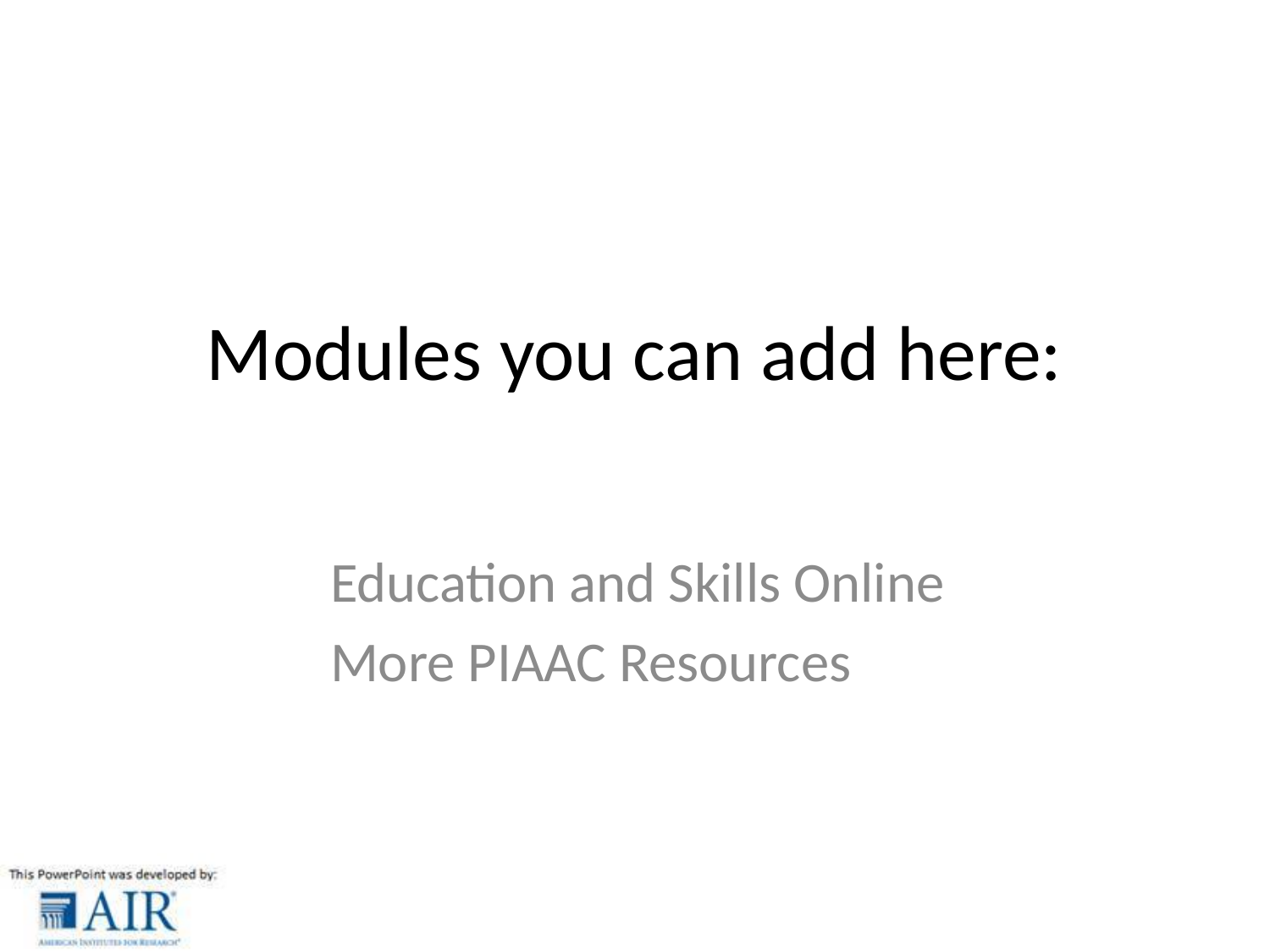

# Modules you can add here:
Education and Skills Online
More PIAAC Resources